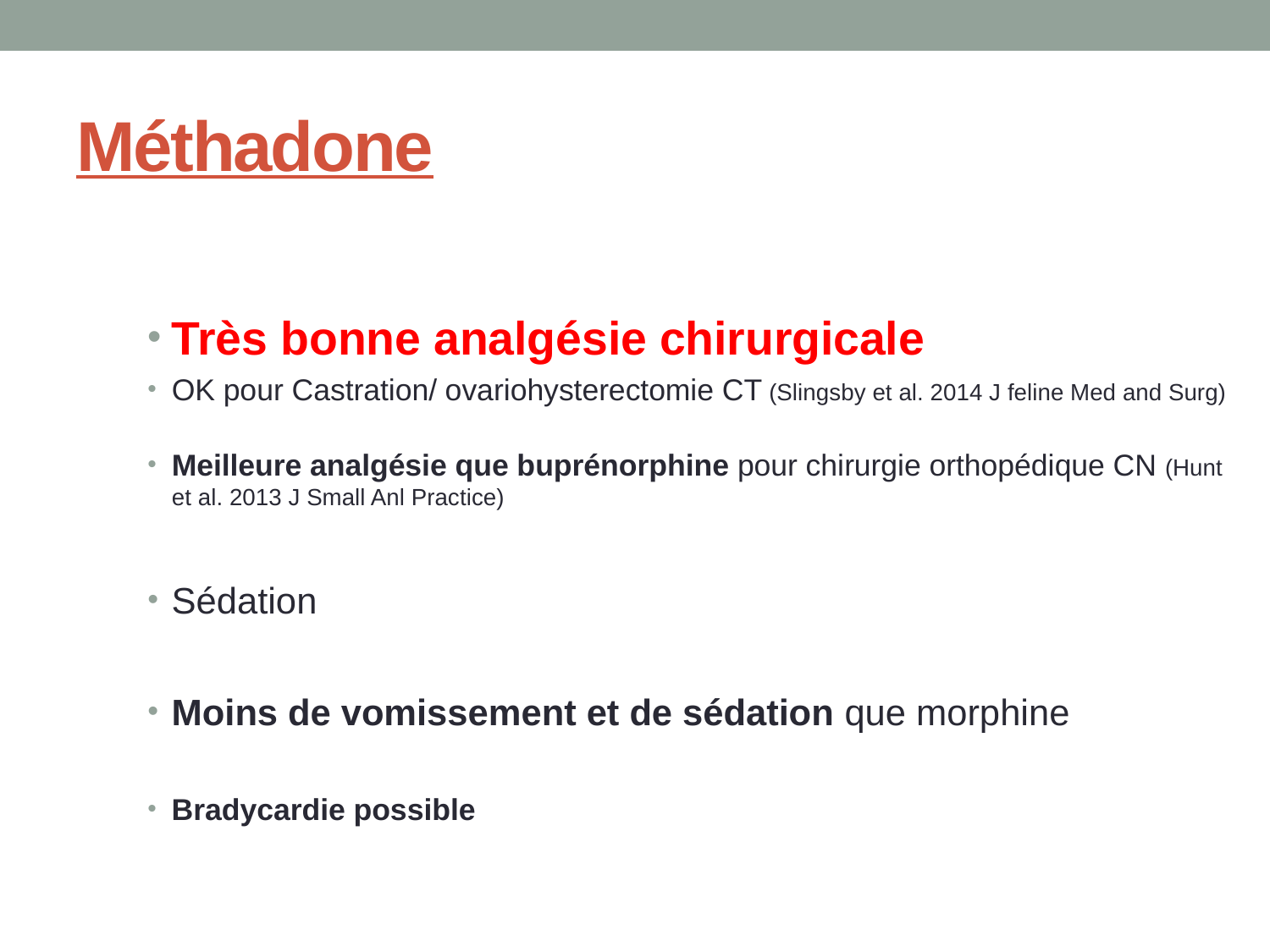

# Méthadone

Très bonne analgésie chirurgicale
OK pour Castration/ ovariohysterectomie CT (Slingsby et al. 2014 J feline Med and Surg)

Meilleure analgésie que buprénorphine pour chirurgie orthopédique CN (Hunt et al. 2013 J Small Anl Practice)

Sédation

Moins de vomissement et de sédation que morphine

Bradycardie possible